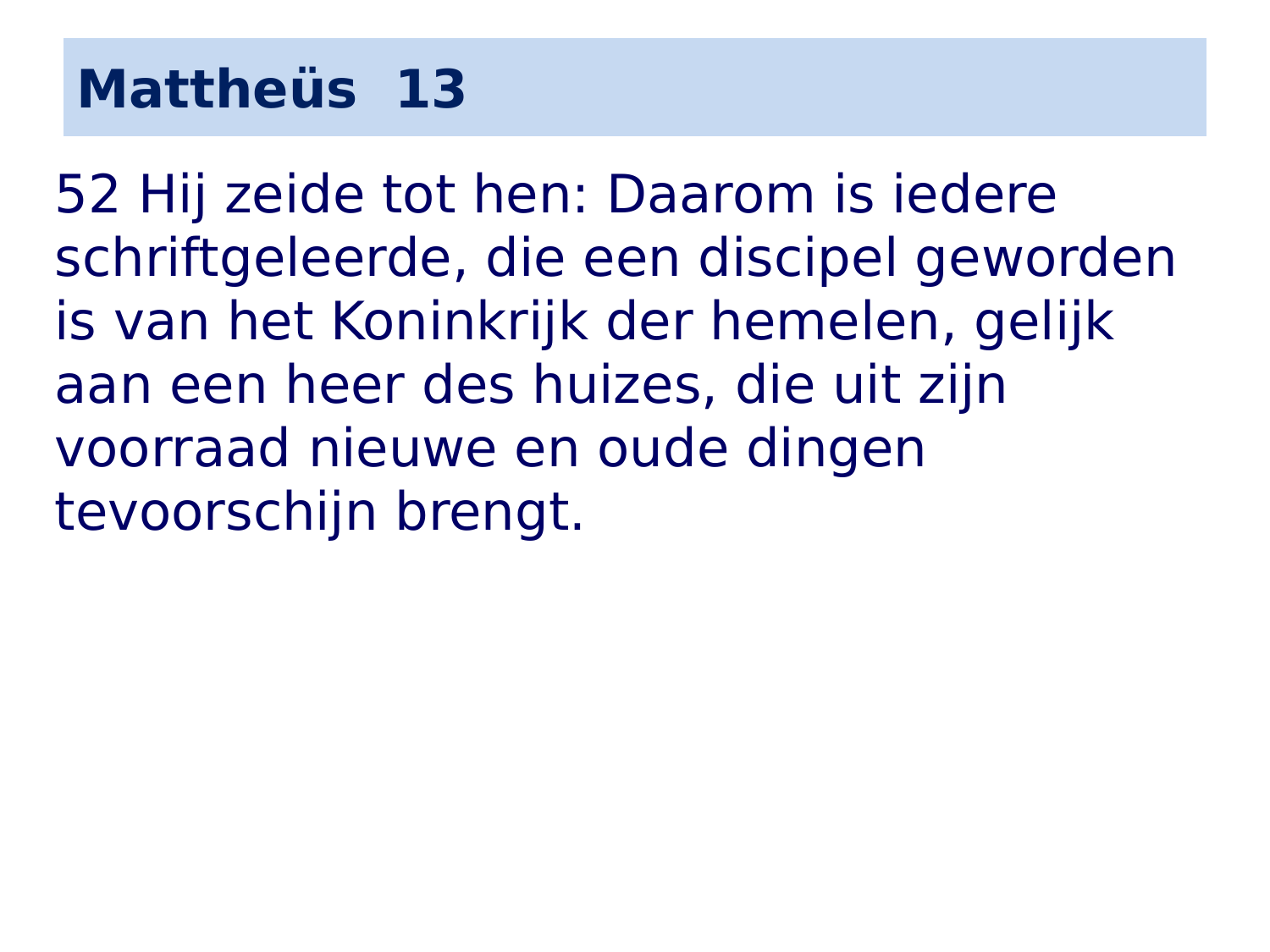

# Mattheüs  13
52 Hij zeide tot hen: Daarom is iedere schriftgeleerde, die een discipel geworden is van het Koninkrijk der hemelen, gelijk aan een heer des huizes, die uit zijn voorraad nieuwe en oude dingen tevoorschijn brengt.